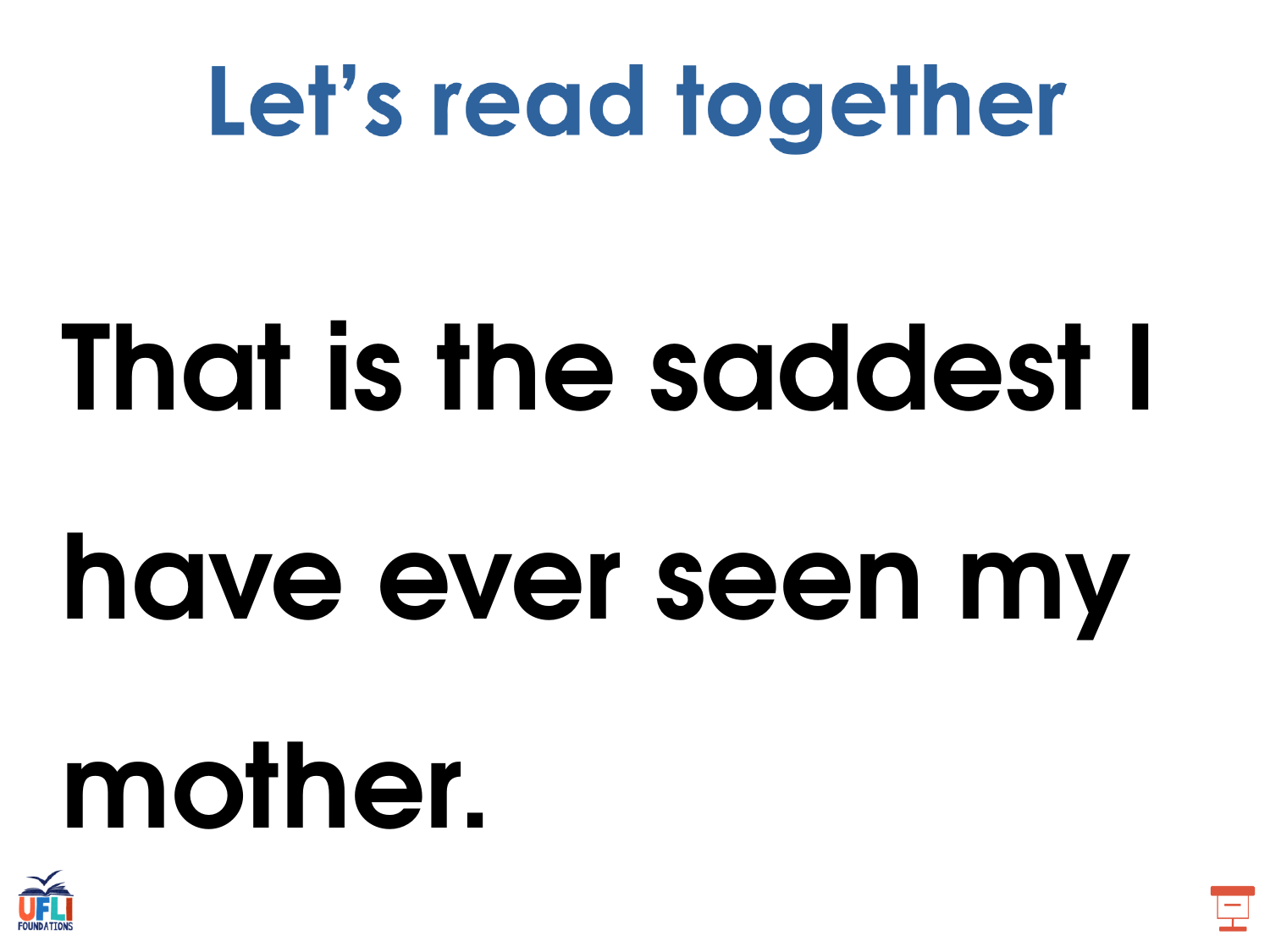

That is the saddest I have ever seen my mother.